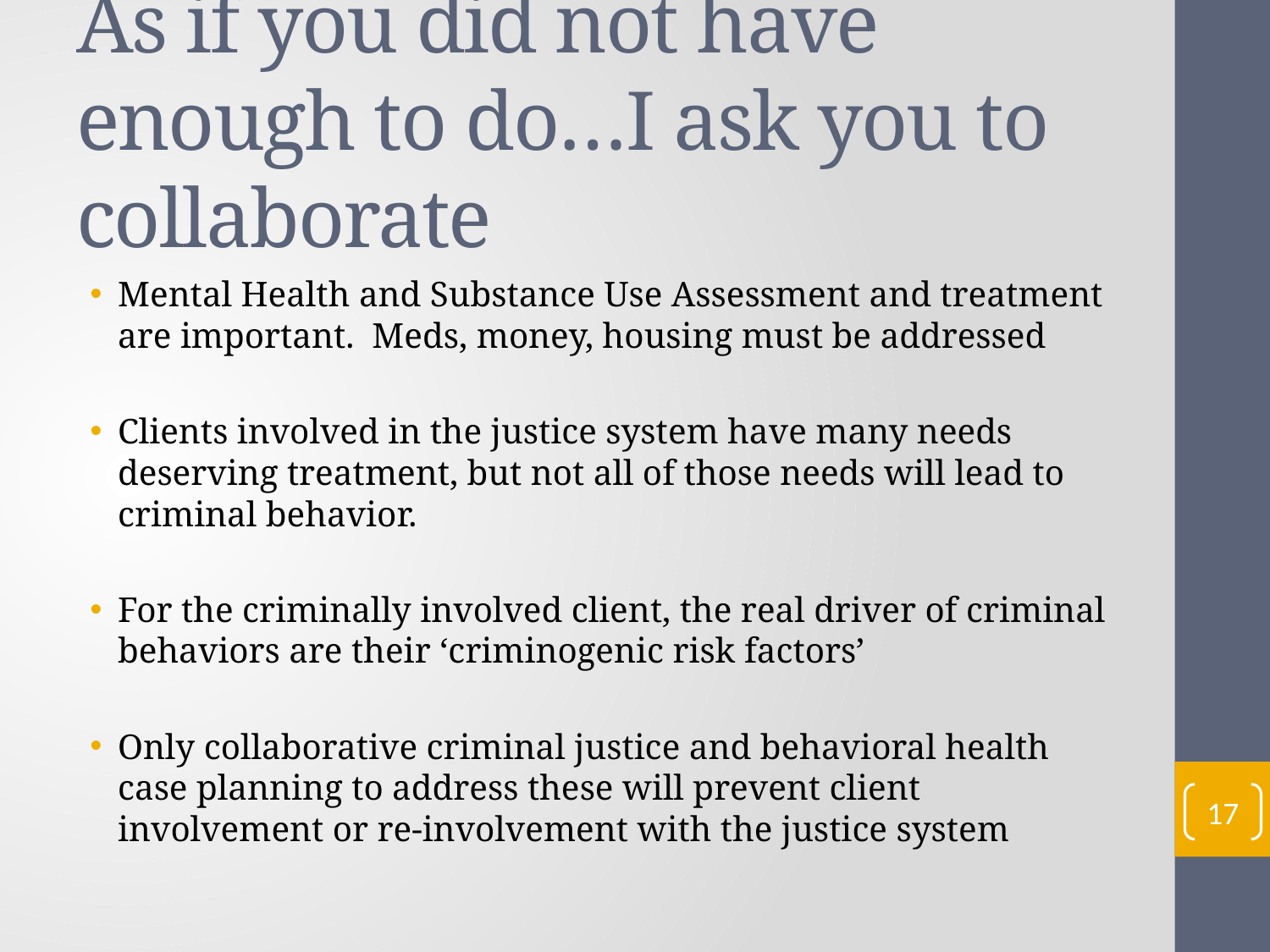

# As if you did not have enough to do…I ask you to collaborate

Mental Health and Substance Use Assessment and treatment are important.  Meds, money, housing must be addressed

Clients involved in the justice system have many needs deserving treatment, but not all of those needs will lead to criminal behavior.

For the criminally involved client, the real driver of criminal behaviors are their ‘criminogenic risk factors’

Only collaborative criminal justice and behavioral health case planning to address these will prevent client involvement or re-involvement with the justice system

17